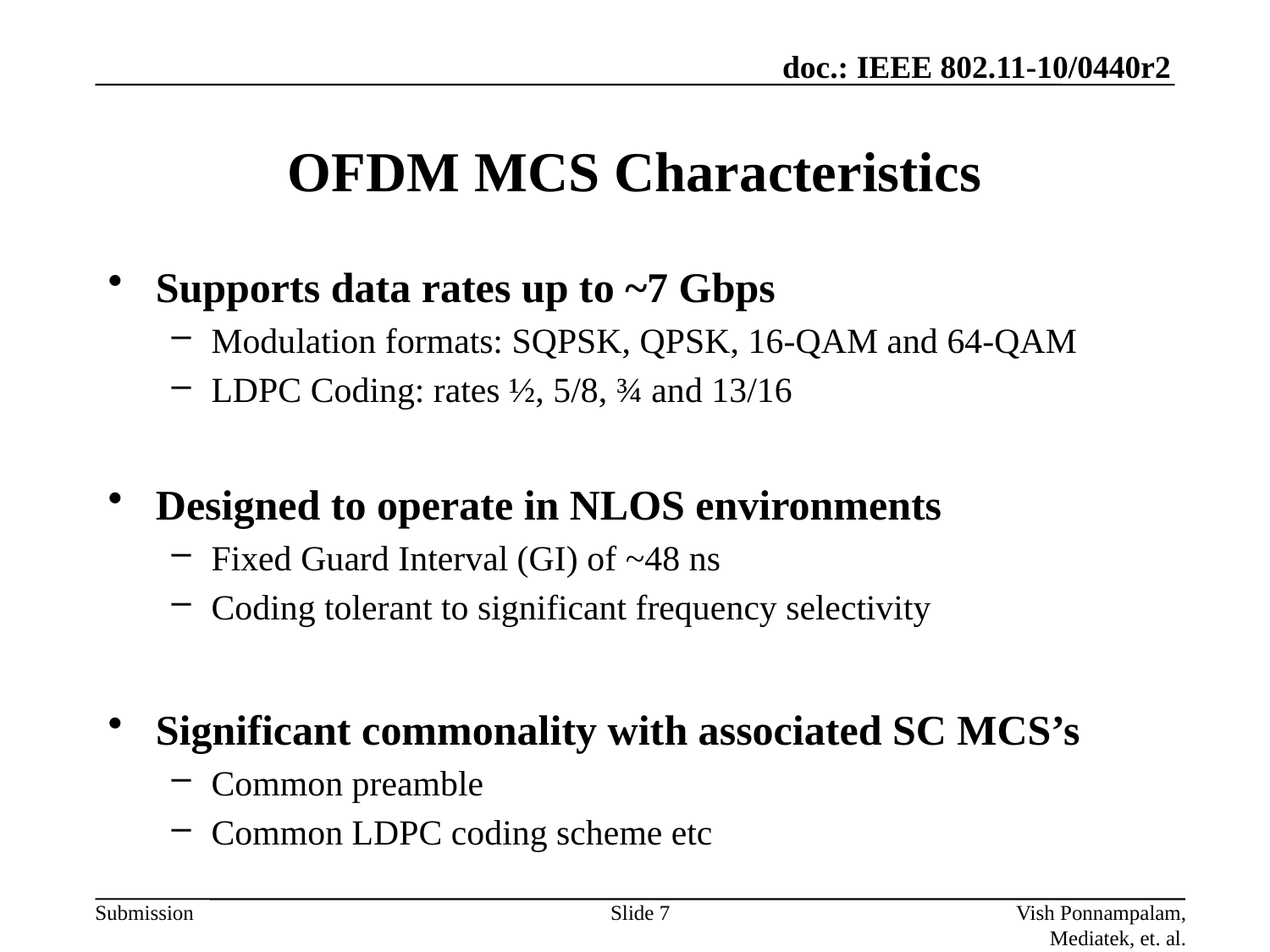

# OFDM MCS Characteristics
Supports data rates up to ~7 Gbps
Modulation formats: SQPSK, QPSK, 16-QAM and 64-QAM
LDPC Coding: rates ½, 5/8, ¾ and 13/16

Designed to operate in NLOS environments
Fixed Guard Interval (GI) of ~48 ns
Coding tolerant to significant frequency selectivity

Significant commonality with associated SC MCS’s
Common preamble
Common LDPC coding scheme etc
Slide 7
Vish Ponnampalam, Mediatek, et. al.